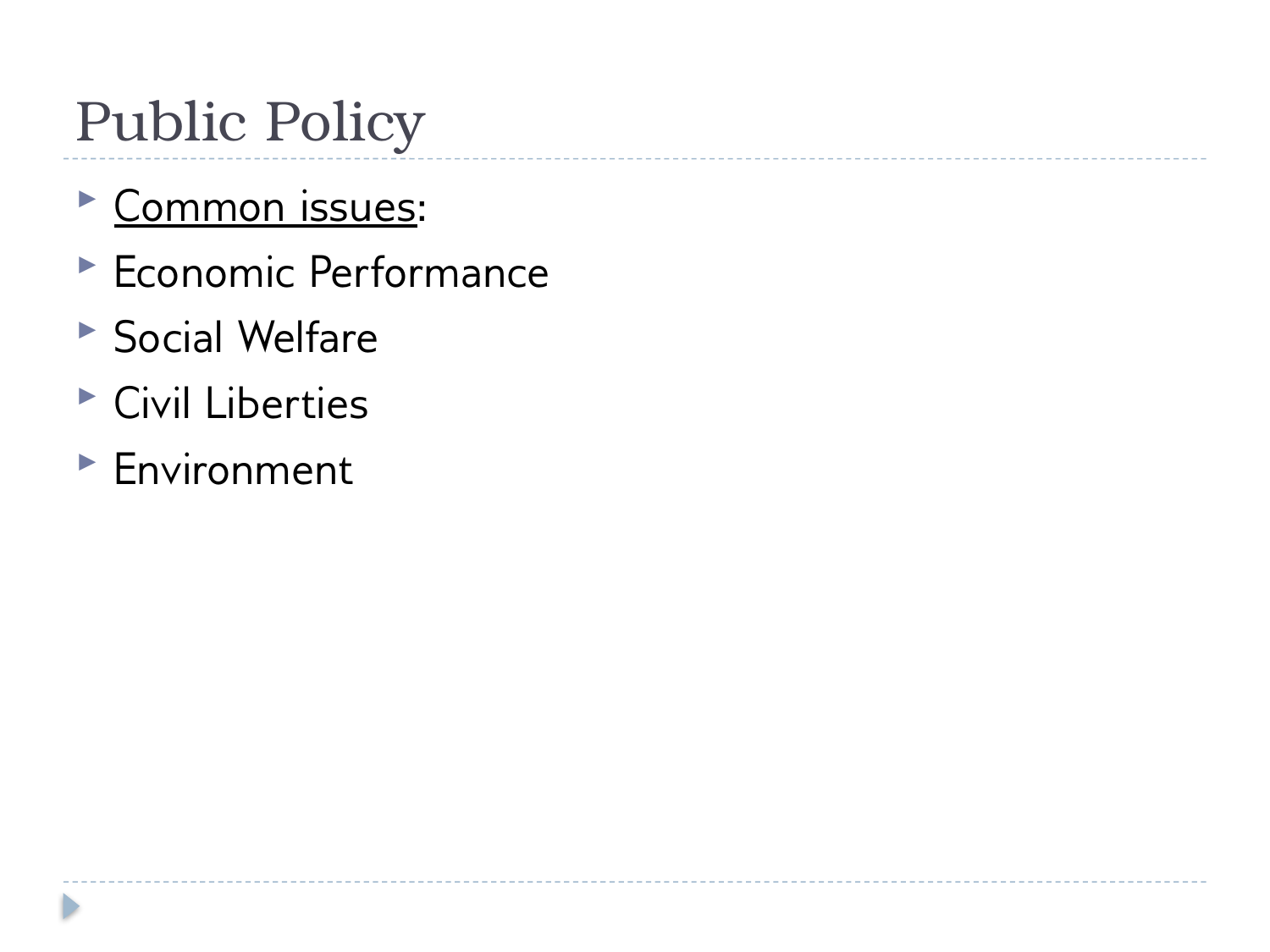

# Public Policy
Common issues:
Economic Performance
Social Welfare
Civil Liberties
Environment